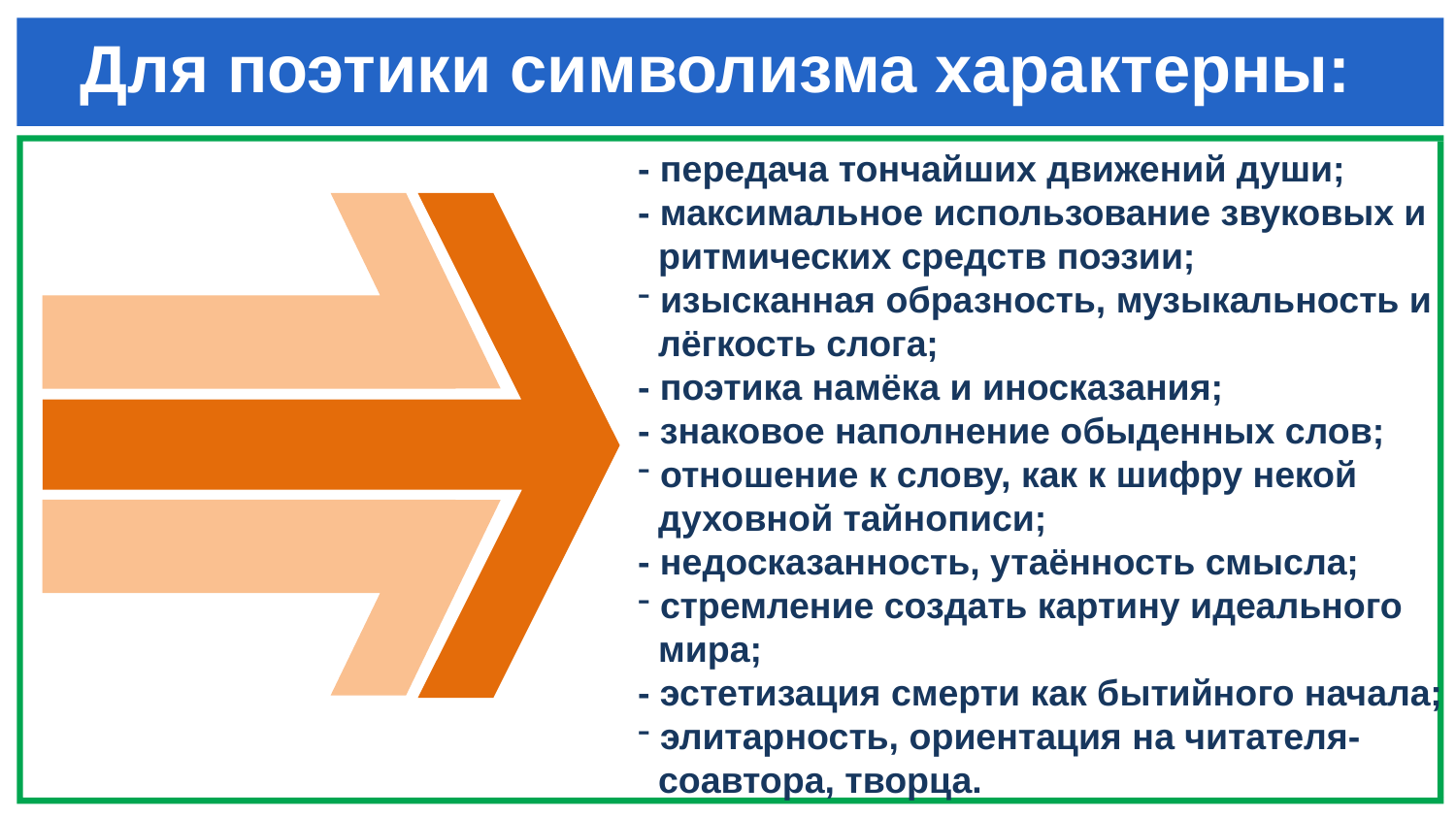

# Для поэтики символизма характерны:

- передача тончайших движений души;
- максимальное использование звуковых и
  ритмических средств поэзии;
 изысканная образность, музыкальность и
  лёгкость слога;
- поэтика намёка и иносказания;
- знаковое наполнение обыденных слов;
 отношение к слову, как к шифру некой
  духовной тайнописи;
- недосказанность, утаённость смысла;
 стремление создать картину идеального
  мира;
- эстетизация смерти как бытийного начала;
 элитарность, ориентация на читателя-
  соавтора, творца.